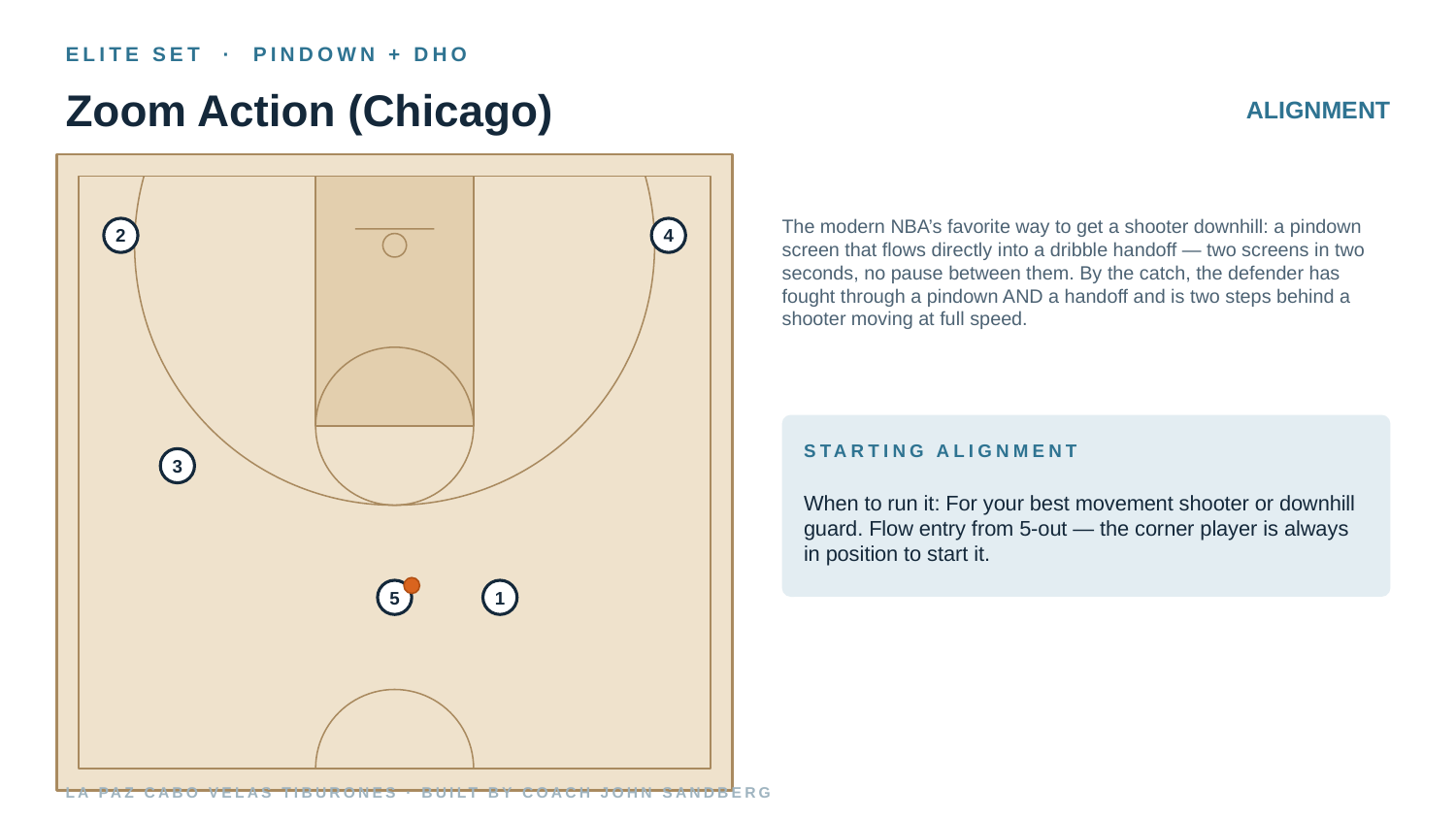

ELITE SET  ·  PINDOWN + DHO
Zoom Action (Chicago)
ALIGNMENT

The modern NBA’s favorite way to get a shooter downhill: a pindown screen that flows directly into a dribble handoff — two screens in two seconds, no pause between them. By the catch, the defender has fought through a pindown AND a handoff and is two steps behind a shooter moving at full speed.

2

4

STARTING ALIGNMENT

3
When to run it: For your best movement shooter or downhill guard. Flow entry from 5-out — the corner player is always in position to start it.

5

1

LA PAZ CABO VELAS TIBURONES · BUILT BY COACH JOHN SANDBERG